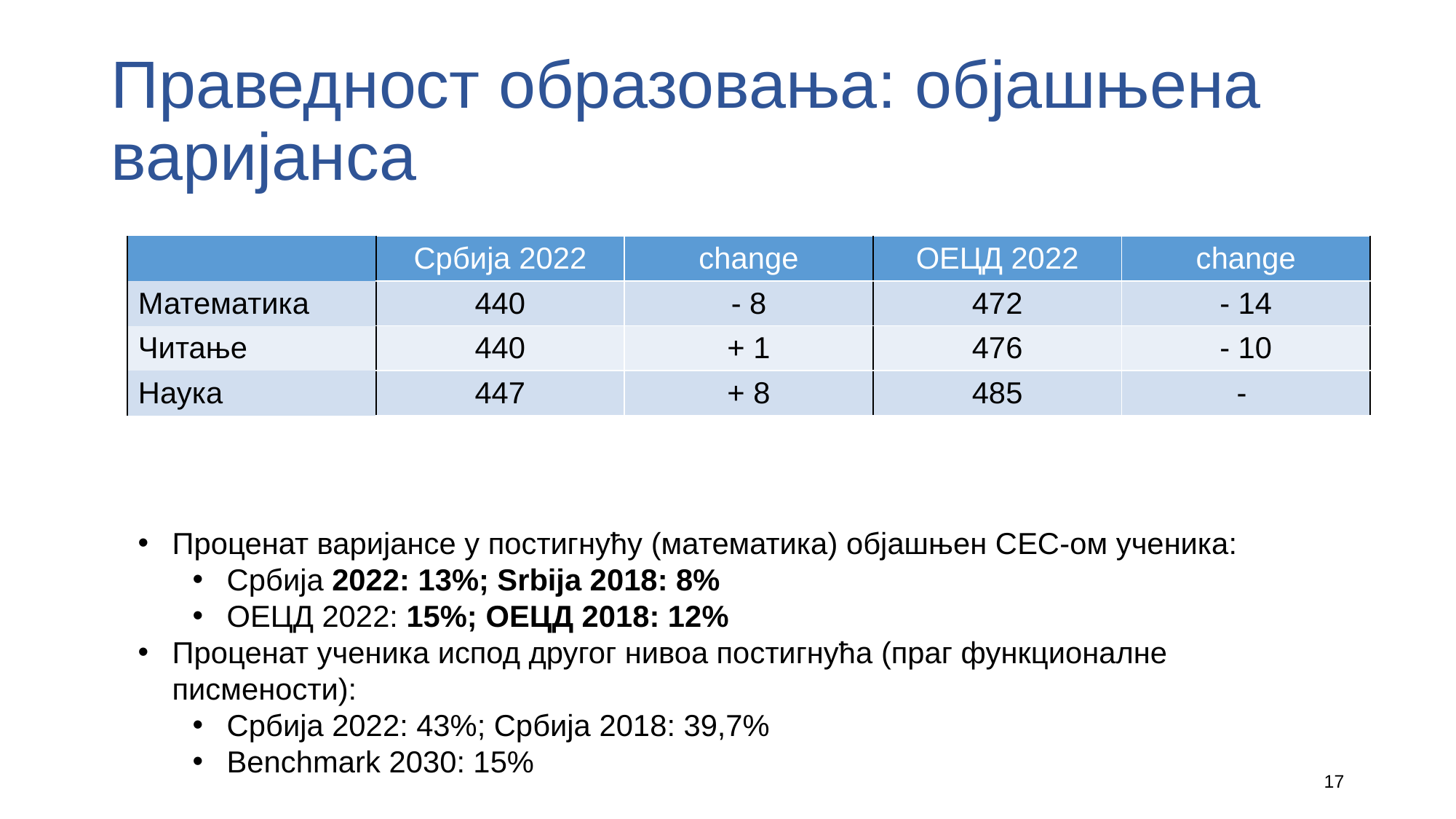

17
# Праведност образовања: објашњена варијанса
|  | Србија 2022 | change | ОЕЦД 2022 | change |
| --- | --- | --- | --- | --- |
| Математика | 440 | - 8 | 472 | - 14 |
| Читање | 440 | + 1 | 476 | - 10 |
| Наука | 447 | + 8 | 485 | - |
Проценат варијансе у постигнућу (математика) објашњен СЕС-oм ученика:
Србија 2022: 13%; Srbija 2018: 8%
ОЕЦД 2022: 15%; ОЕЦД 2018: 12%
Проценат ученика испод другог нивоа постигнућа (праг функционалне писмености):
Србија 2022: 43%; Србија 2018: 39,7%
Benchmark 2030: 15%